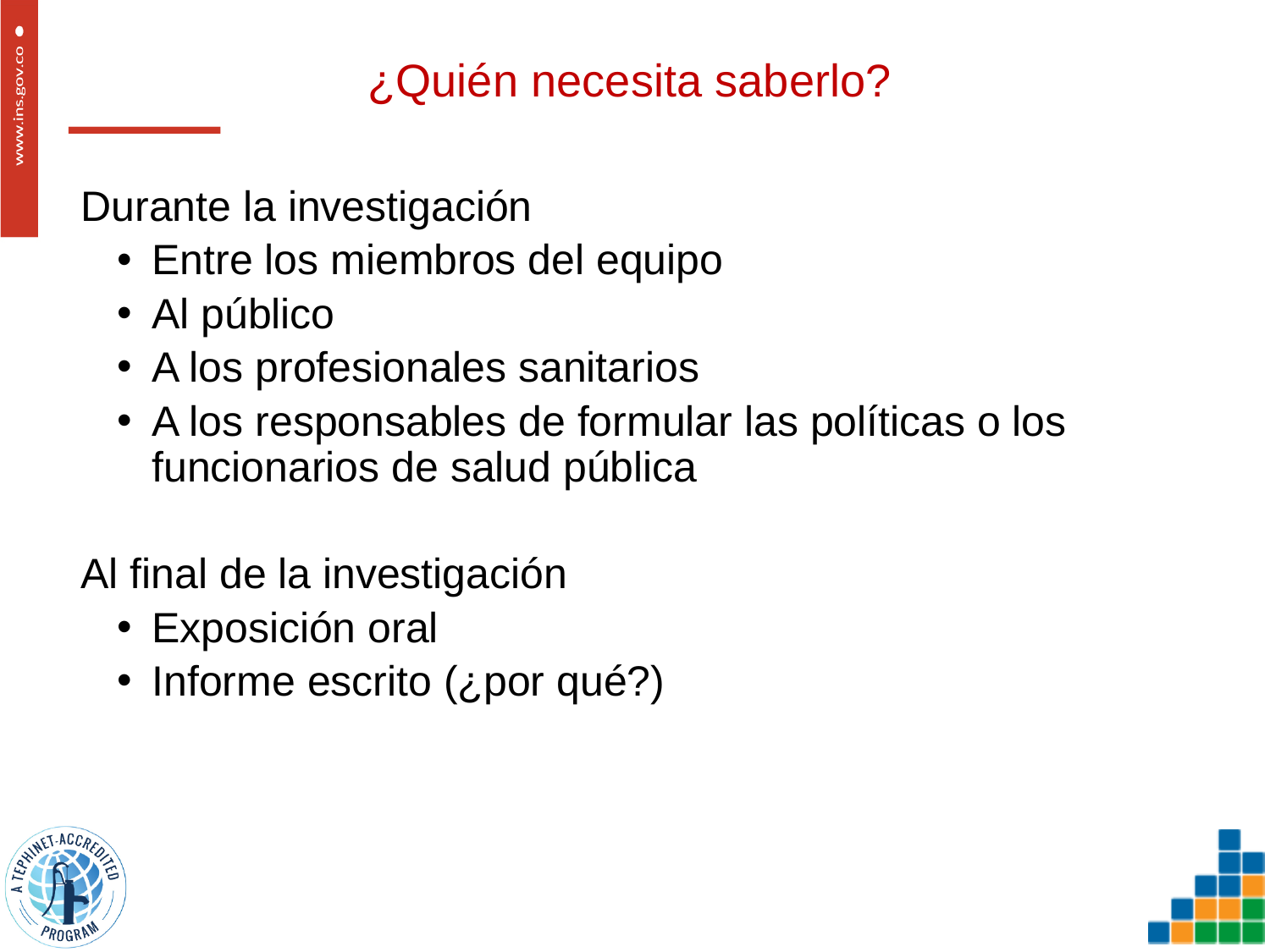

# ¿Quién necesita saberlo?

Durante la investigación
Entre los miembros del equipo
Al público
A los profesionales sanitarios
A los responsables de formular las políticas o los funcionarios de salud pública

Al final de la investigación
Exposición oral
Informe escrito (¿por qué?)